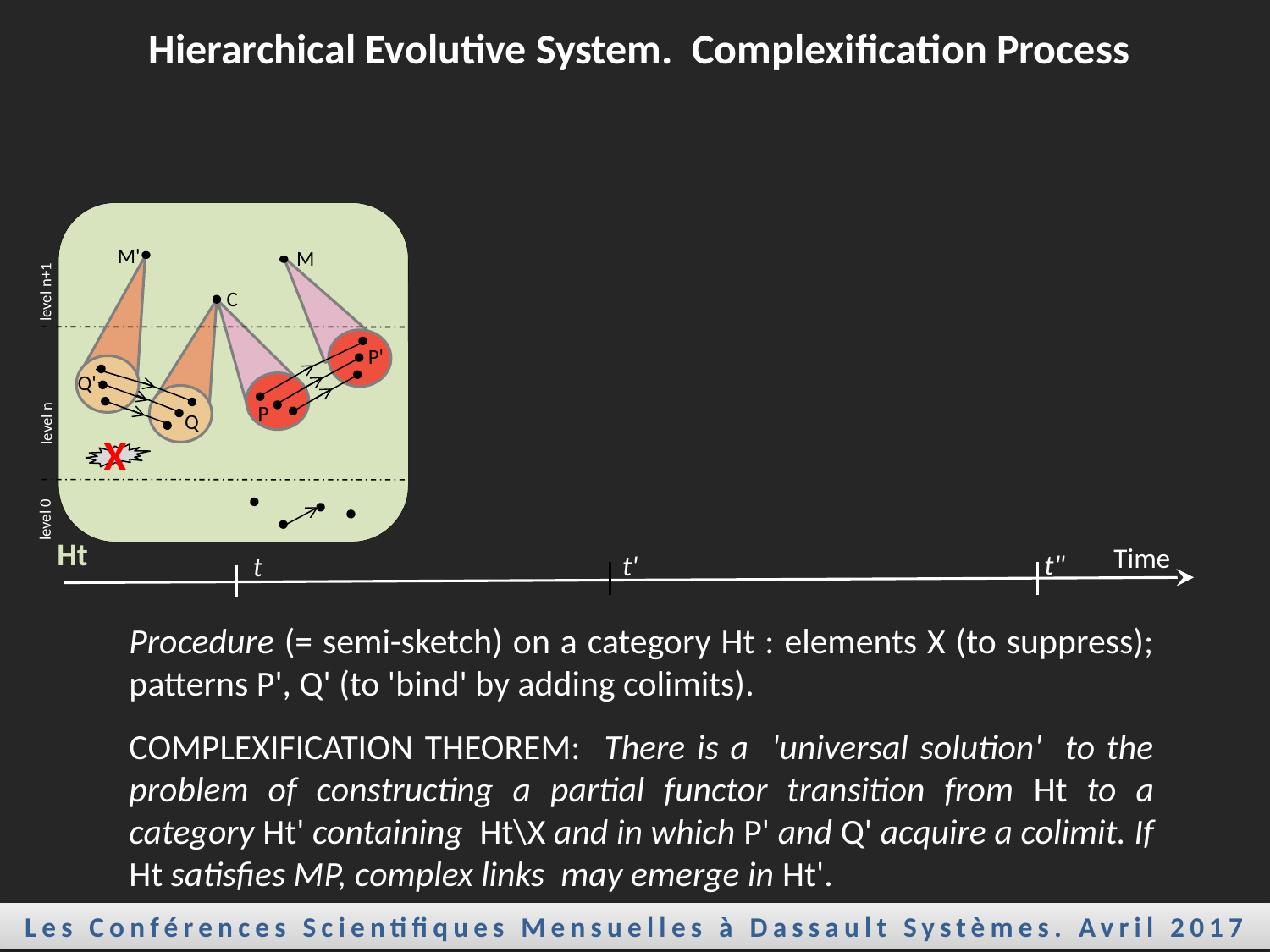

Hierarchical Evolutive System.  Complexification Process
Time
t'
t
t"
Procedure (= semi-sketch) on a category Ht : elements X (to suppress); patterns P', Q' (to 'bind' by adding colimits).
COMPLEXIFICATION THEOREM:  There is a  'universal solution'  to the problem of constructing a partial functor transition from Ht to a category Ht' containing  Ht\X and in which P' and Q' acquire a colimit. If Ht satisfies MP, complex links  may emerge in Ht'.

M'

M

level n+1

P'

Q'

P

Q
level n

level 0

C

X

Ht